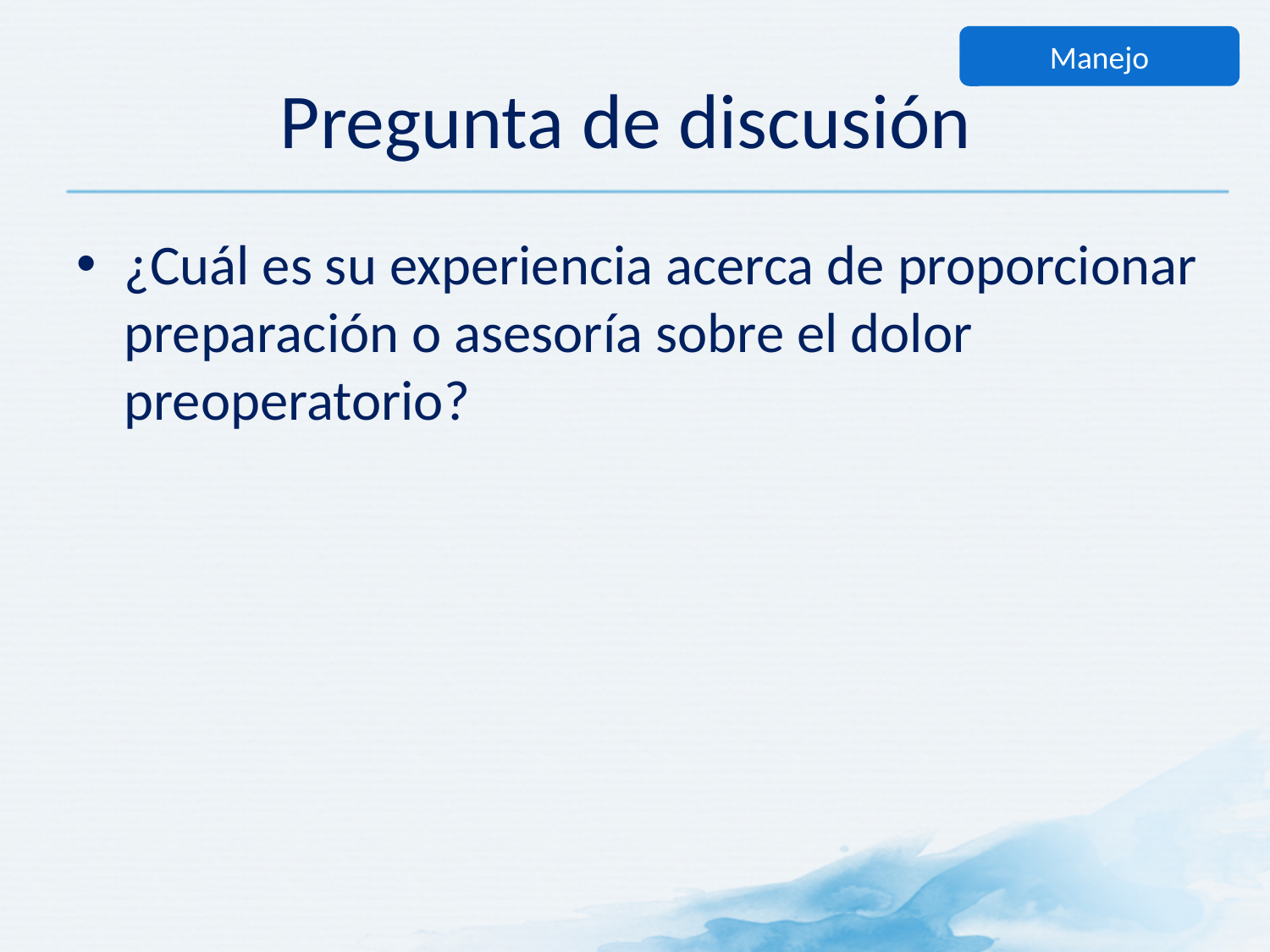

Manejo
# Pregunta de discusión
¿Cuál es su experiencia acerca de proporcionar preparación o asesoría sobre el dolor preoperatorio?